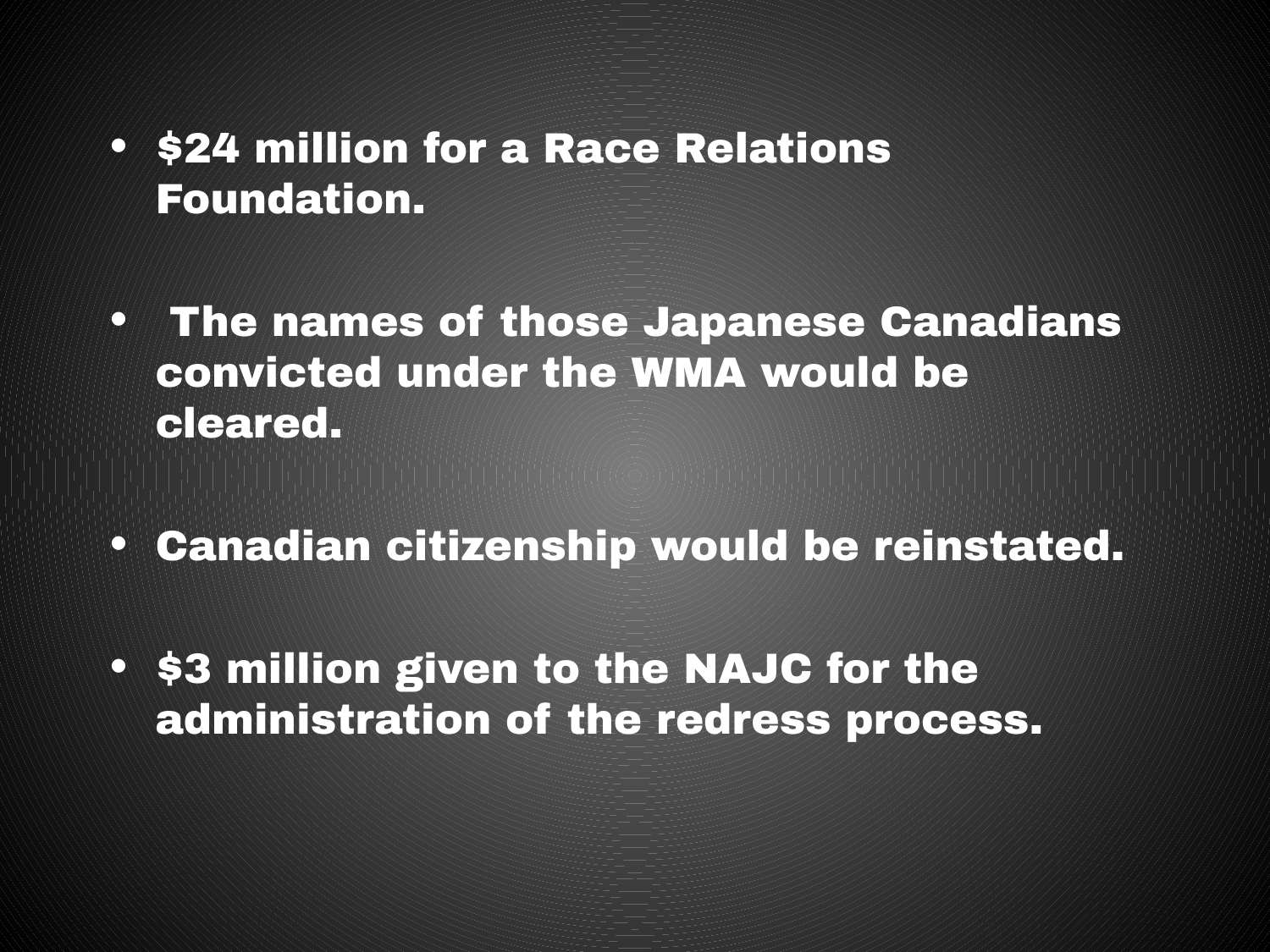

# $24 million for a Race Relations Foundation.

 The names of those Japanese Canadians convicted under the WMA would be cleared.

Canadian citizenship would be reinstated.

$3 million given to the NAJC for the administration of the redress process.